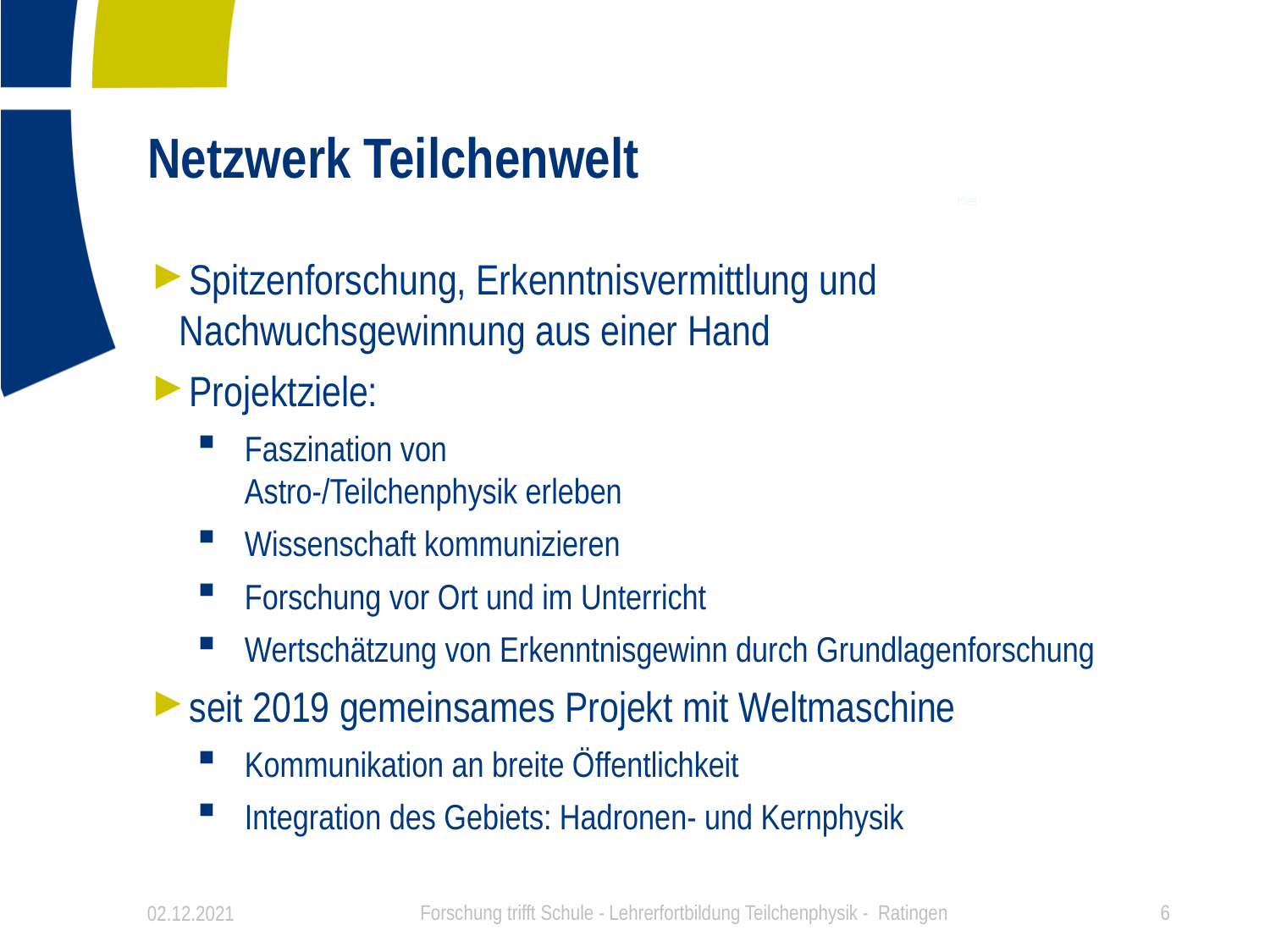

# Netzwerk Teilchenwelt
Kiel
Spitzenforschung, Erkenntnisvermittlung und Nachwuchsgewinnung aus einer Hand
Projektziele:
Faszination von
Astro-/Teilchenphysik erleben
Wissenschaft kommunizieren
Forschung vor Ort und im Unterricht
Wertschätzung von Erkenntnisgewinn durch Grundlagenforschung
seit 2019 gemeinsames Projekt mit Weltmaschine
Kommunikation an breite Öffentlichkeit
Integration des Gebiets: Hadronen- und Kernphysik

02.12.2021
Forschung trifft Schule - Lehrerfortbildung Teilchenphysik -  Ratingen
6